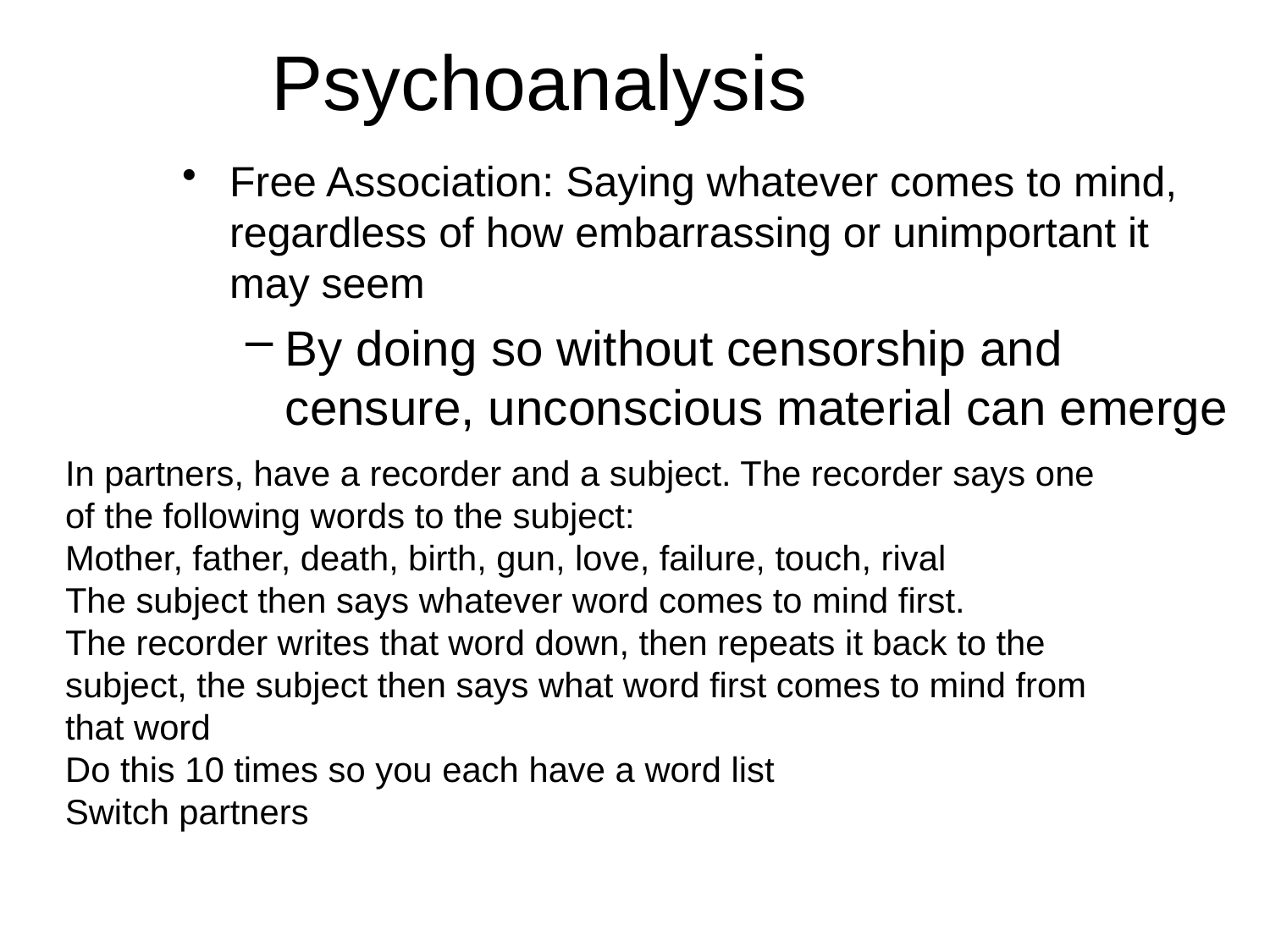

# Psychoanalysis
Free Association: Saying whatever comes to mind, regardless of how embarrassing or unimportant it may seem
By doing so without censorship and censure, unconscious material can emerge

In partners, have a recorder and a subject. The recorder says one of the following words to the subject:
Mother, father, death, birth, gun, love, failure, touch, rival
The subject then says whatever word comes to mind first.
The recorder writes that word down, then repeats it back to the subject, the subject then says what word first comes to mind from that word
Do this 10 times so you each have a word list
Switch partners